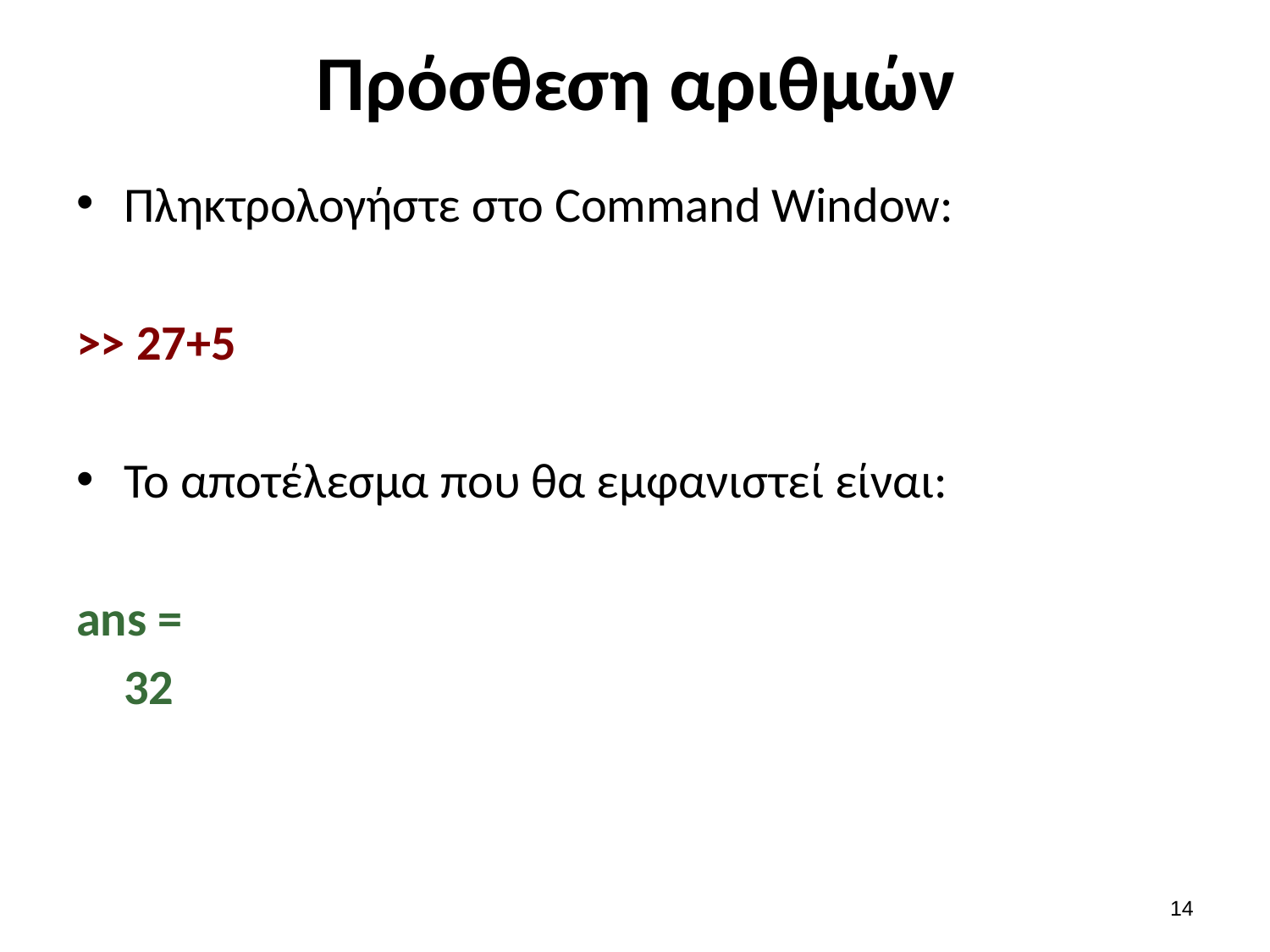

# Πρόσθεση αριθμών
Πληκτρολογήστε στο Command Window:

>> 27+5

Το αποτέλεσμα που θα εμφανιστεί είναι:

ans =
	32
14